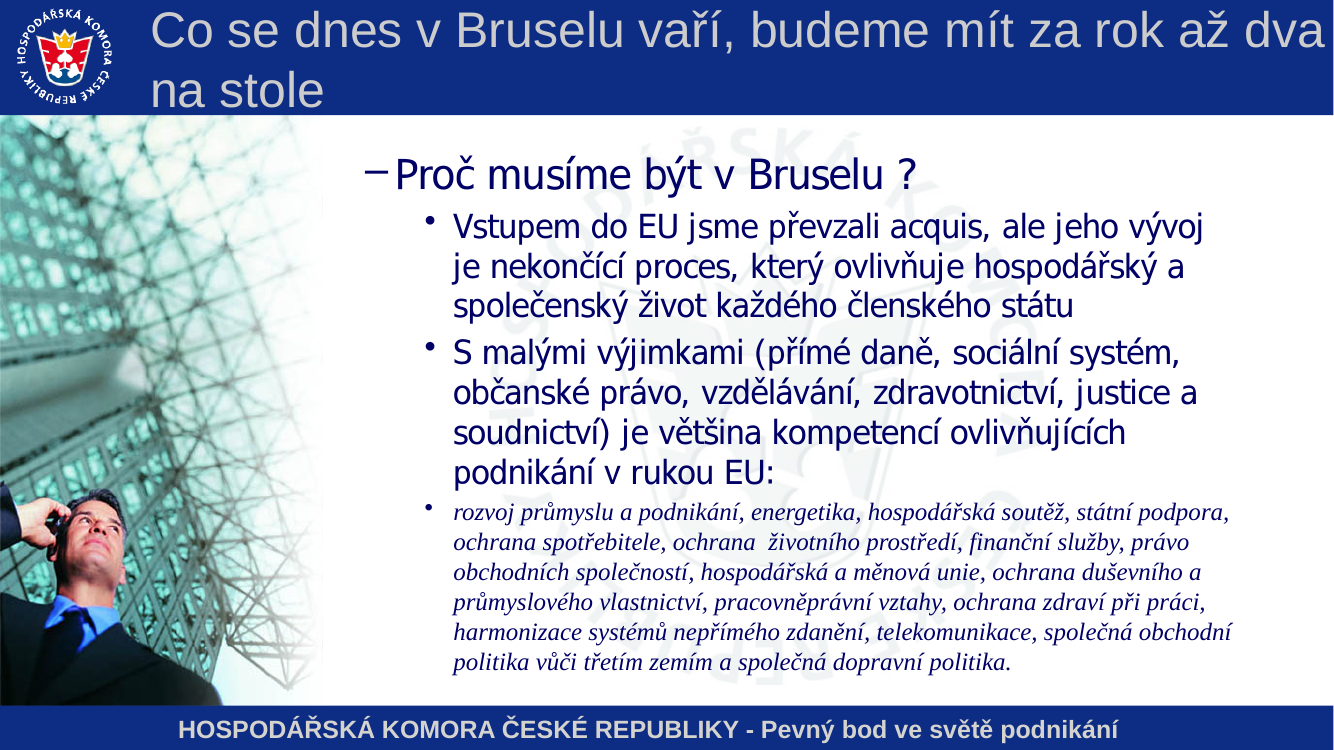

# Co se dnes v Bruselu vaří, budeme mít za rok až dva na stole
Proč musíme být v Bruselu ?
Vstupem do EU jsme převzali acquis, ale jeho vývoj je nekončící proces, který ovlivňuje hospodářský a společenský život každého členského státu
S malými výjimkami (přímé daně, sociální systém, občanské právo, vzdělávání, zdravotnictví, justice a soudnictví) je většina kompetencí ovlivňujících podnikání v rukou EU:
rozvoj průmyslu a podnikání, energetika, hospodářská soutěž, státní podpora, ochrana spotřebitele, ochrana  životního prostředí, finanční služby, právo obchodních společností, hospodářská a měnová unie, ochrana duševního a průmyslového vlastnictví, pracovněprávní vztahy, ochrana zdraví při práci, harmonizace systémů nepřímého zdanění, telekomunikace, společná obchodní politika vůči třetím zemím a společná dopravní politika.